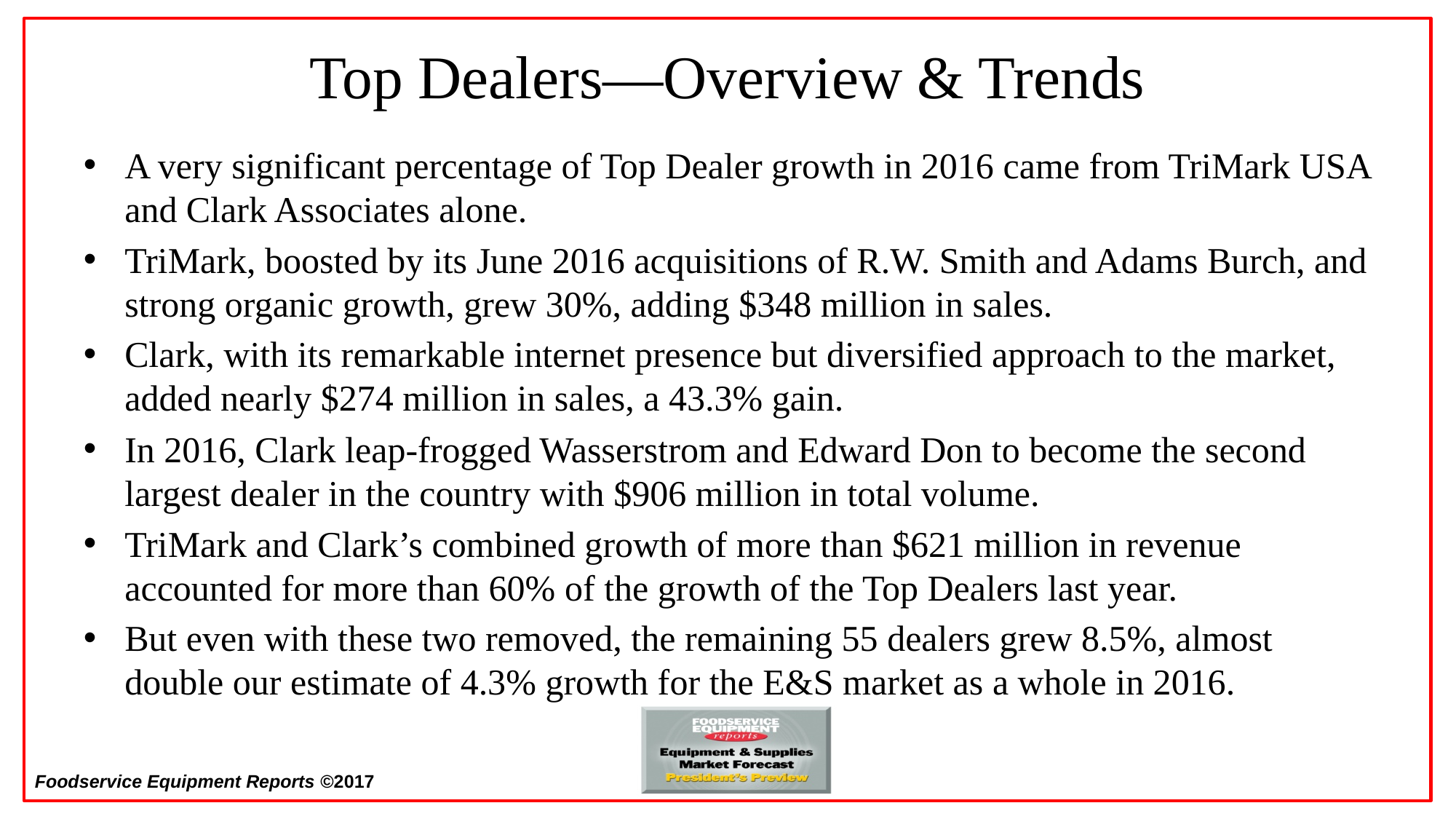

# Top Dealers—Overview & Trends
A very significant percentage of Top Dealer growth in 2016 came from TriMark USA and Clark Associates alone.
TriMark, boosted by its June 2016 acquisitions of R.W. Smith and Adams Burch, and strong organic growth, grew 30%, adding $348 million in sales.
Clark, with its remarkable internet presence but diversified approach to the market, added nearly $274 million in sales, a 43.3% gain.
In 2016, Clark leap-frogged Wasserstrom and Edward Don to become the second largest dealer in the country with $906 million in total volume.
TriMark and Clark’s combined growth of more than $621 million in revenue accounted for more than 60% of the growth of the Top Dealers last year.
But even with these two removed, the remaining 55 dealers grew 8.5%, almost double our estimate of 4.3% growth for the E&S market as a whole in 2016.